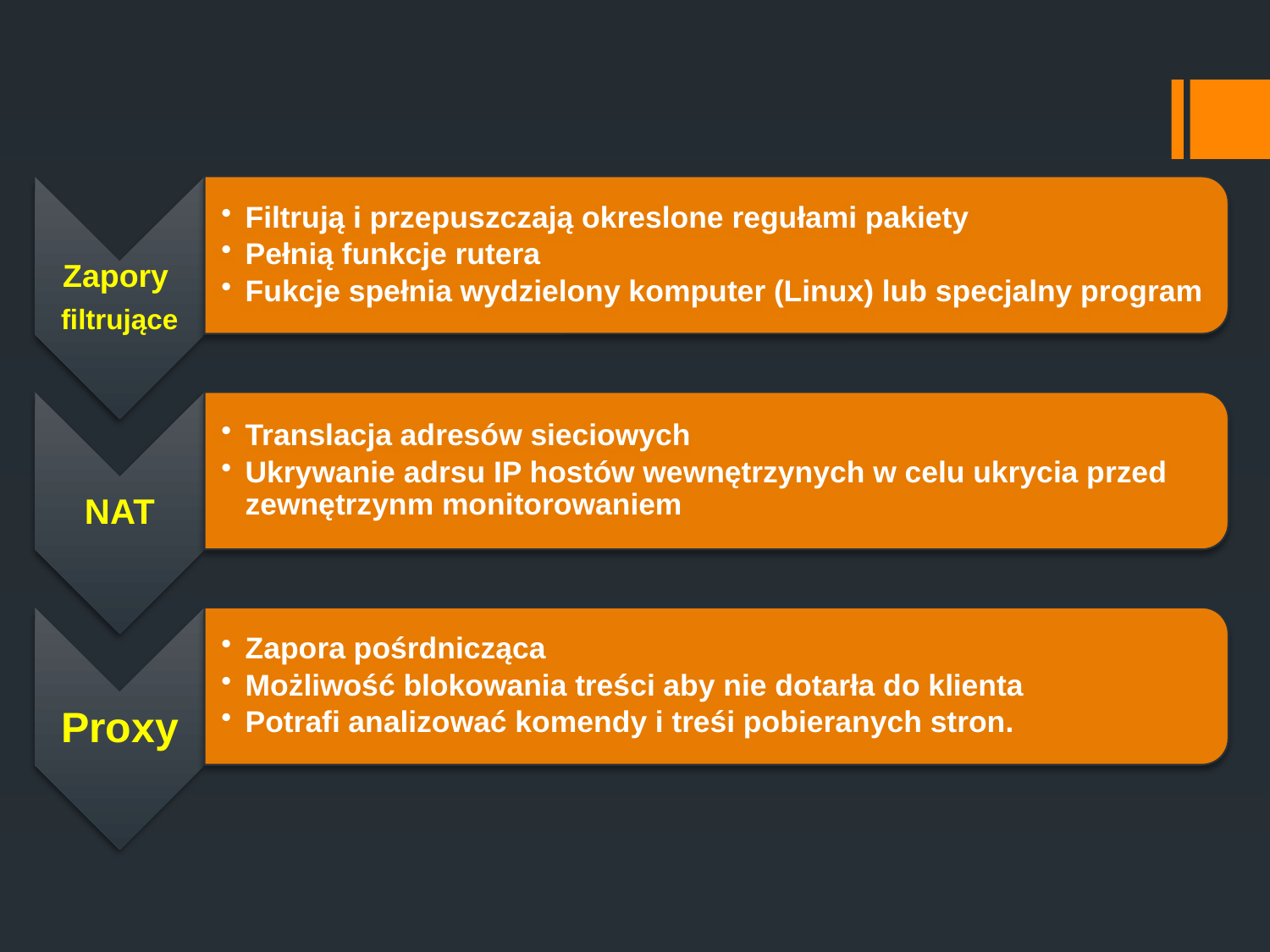

Zapory
filtrujące
Filtrują i przepuszczają okreslone regułami pakiety
Pełnią funkcje rutera
Fukcje spełnia wydzielony komputer (Linux) lub specjalny program
NAT
Translacja adresów sieciowych
Ukrywanie adrsu IP hostów wewnętrzynych w celu ukrycia przed zewnętrzynm monitorowaniem
Proxy
Zapora pośrdnicząca
Możliwość blokowania treści aby nie dotarła do klienta
Potrafi analizować komendy i treśi pobieranych stron.